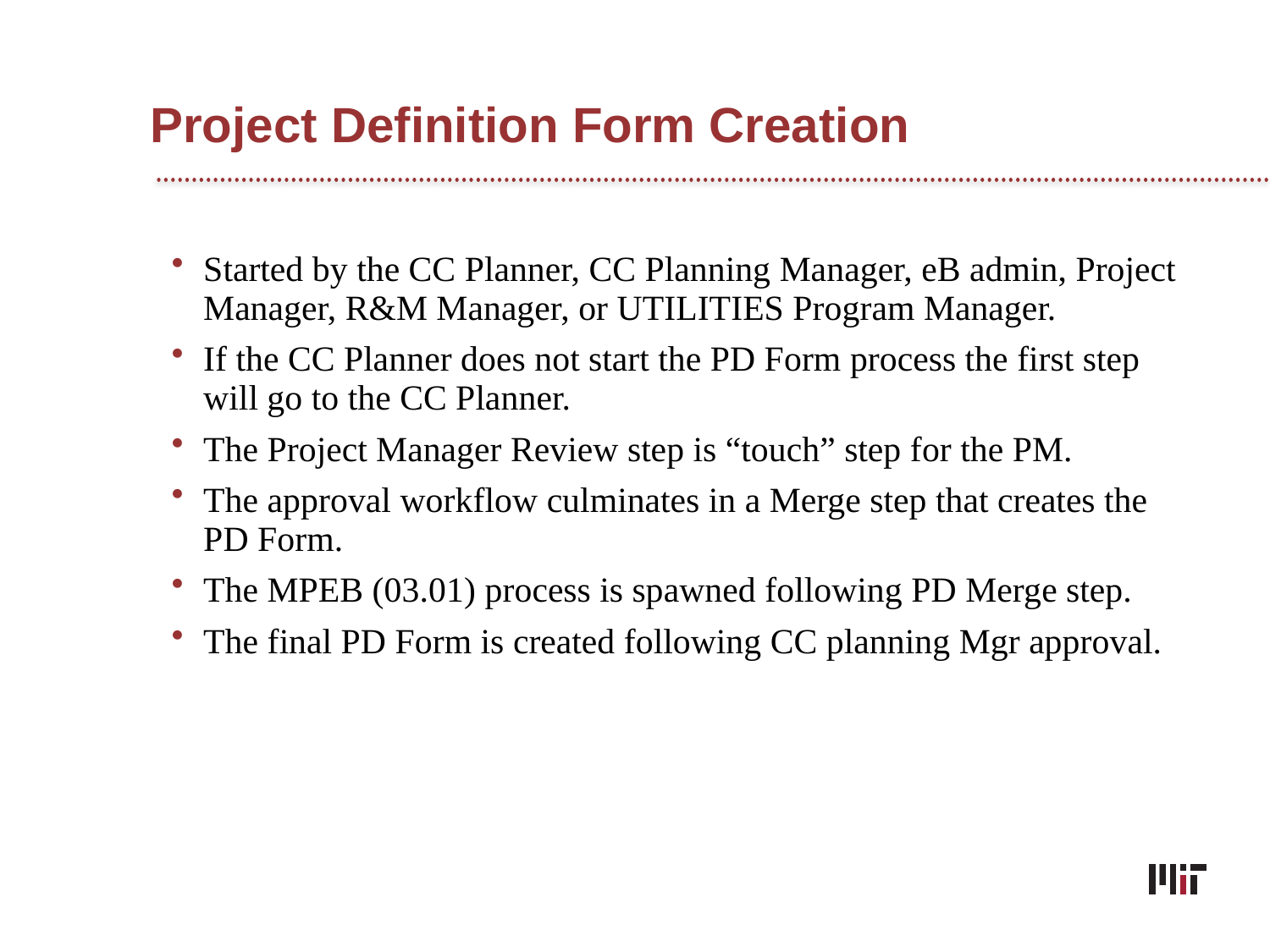

# Project Definition Form Creation
Started by the CC Planner, CC Planning Manager, eB admin, Project Manager, R&M Manager, or UTILITIES Program Manager.
If the CC Planner does not start the PD Form process the first step will go to the CC Planner.
The Project Manager Review step is “touch” step for the PM.
The approval workflow culminates in a Merge step that creates the PD Form.
The MPEB (03.01) process is spawned following PD Merge step.
The final PD Form is created following CC planning Mgr approval.